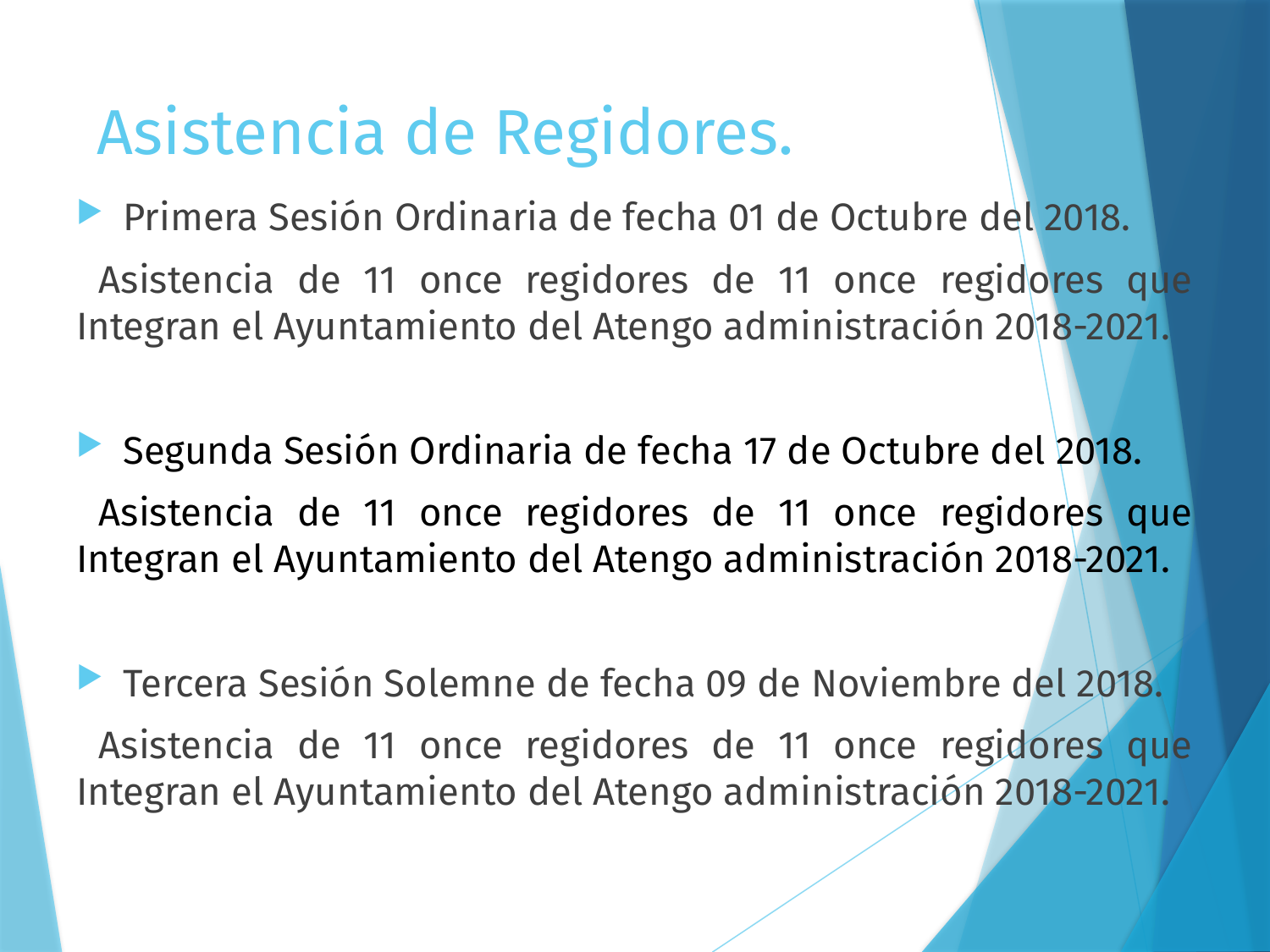

# Asistencia de Regidores.
Primera Sesión Ordinaria de fecha 01 de Octubre del 2018.
 Asistencia de 11 once regidores de 11 once regidores que Integran el Ayuntamiento del Atengo administración 2018-2021.

Segunda Sesión Ordinaria de fecha 17 de Octubre del 2018.
 Asistencia de 11 once regidores de 11 once regidores que Integran el Ayuntamiento del Atengo administración 2018-2021.

Tercera Sesión Solemne de fecha 09 de Noviembre del 2018.
 Asistencia de 11 once regidores de 11 once regidores que Integran el Ayuntamiento del Atengo administración 2018-2021.